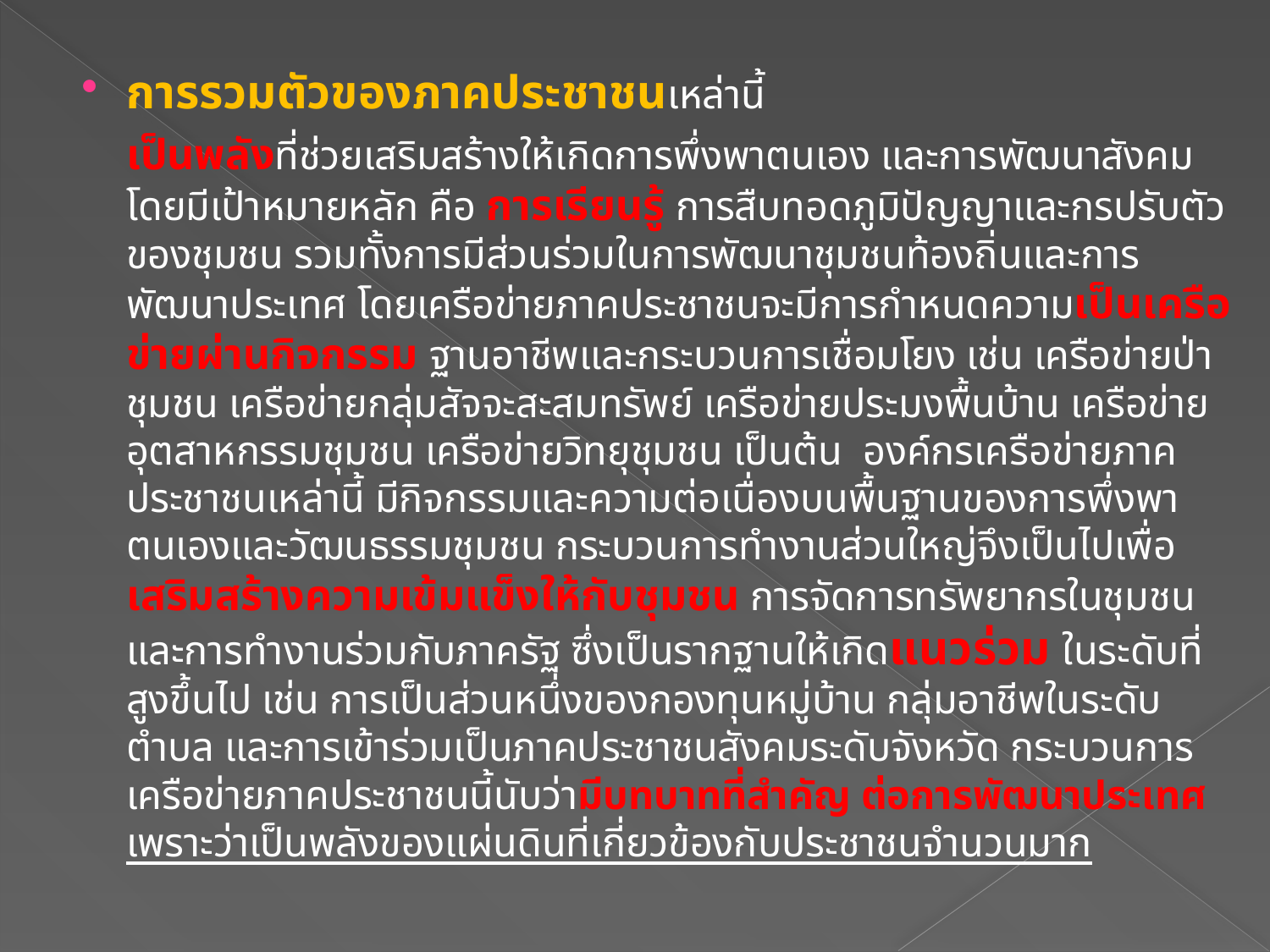

การรวมตัวของภาคประชาชนเหล่านี้
		เป็นพลังที่ช่วยเสริมสร้างให้เกิดการพึ่งพาตนเอง และการพัฒนาสังคม โดยมีเป้าหมายหลัก คือ การเรียนรู้ การสืบทอดภูมิปัญญาและกรปรับตัวของชุมชน รวมทั้งการมีส่วนร่วมในการพัฒนาชุมชนท้องถิ่นและการพัฒนาประเทศ โดยเครือข่ายภาคประชาชนจะมีการกำหนดความเป็นเครือข่ายผ่านกิจกรรม ฐานอาชีพและกระบวนการเชื่อมโยง เช่น เครือข่ายป่าชุมชน เครือข่ายกลุ่มสัจจะสะสมทรัพย์ เครือข่ายประมงพื้นบ้าน เครือข่ายอุตสาหกรรมชุมชน เครือข่ายวิทยุชุมชน เป็นต้น  องค์กรเครือข่ายภาคประชาชนเหล่านี้ มีกิจกรรมและความต่อเนื่องบนพื้นฐานของการพึ่งพาตนเองและวัฒนธรรมชุมชน กระบวนการทำงานส่วนใหญ่จึงเป็นไปเพื่อเสริมสร้างความเข้มแข็งให้กับชุมชน การจัดการทรัพยากรในชุมชน และการทำงานร่วมกับภาครัฐ ซึ่งเป็นรากฐานให้เกิดแนวร่วม ในระดับที่สูงขึ้นไป เช่น การเป็นส่วนหนึ่งของกองทุนหมู่บ้าน กลุ่มอาชีพในระดับตำบล และการเข้าร่วมเป็นภาคประชาชนสังคมระดับจังหวัด กระบวนการเครือข่ายภาคประชาชนนี้นับว่ามีบทบาทที่สำคัญ ต่อการพัฒนาประเทศ เพราะว่าเป็นพลังของแผ่นดินที่เกี่ยวข้องกับประชาชนจำนวนมาก